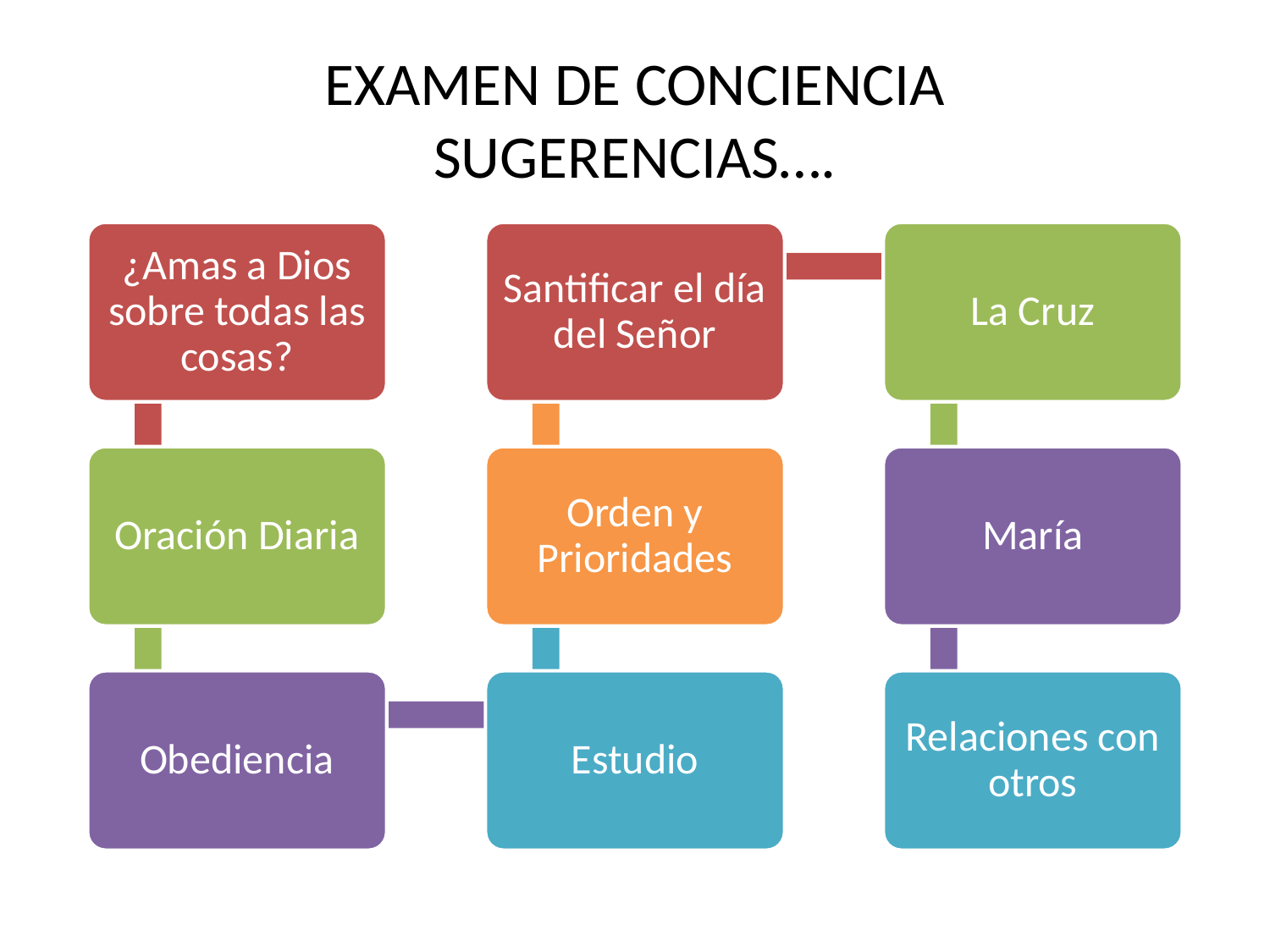

# EXAMEN DE CONCIENCIA SUGERENCIAS….
¿Amas a Dios sobre todas las cosas?
Oración Diaria
Obediencia
Estudio
Orden y Prioridades
Santificar el día del Señor
La Cruz
María
Relaciones con otros